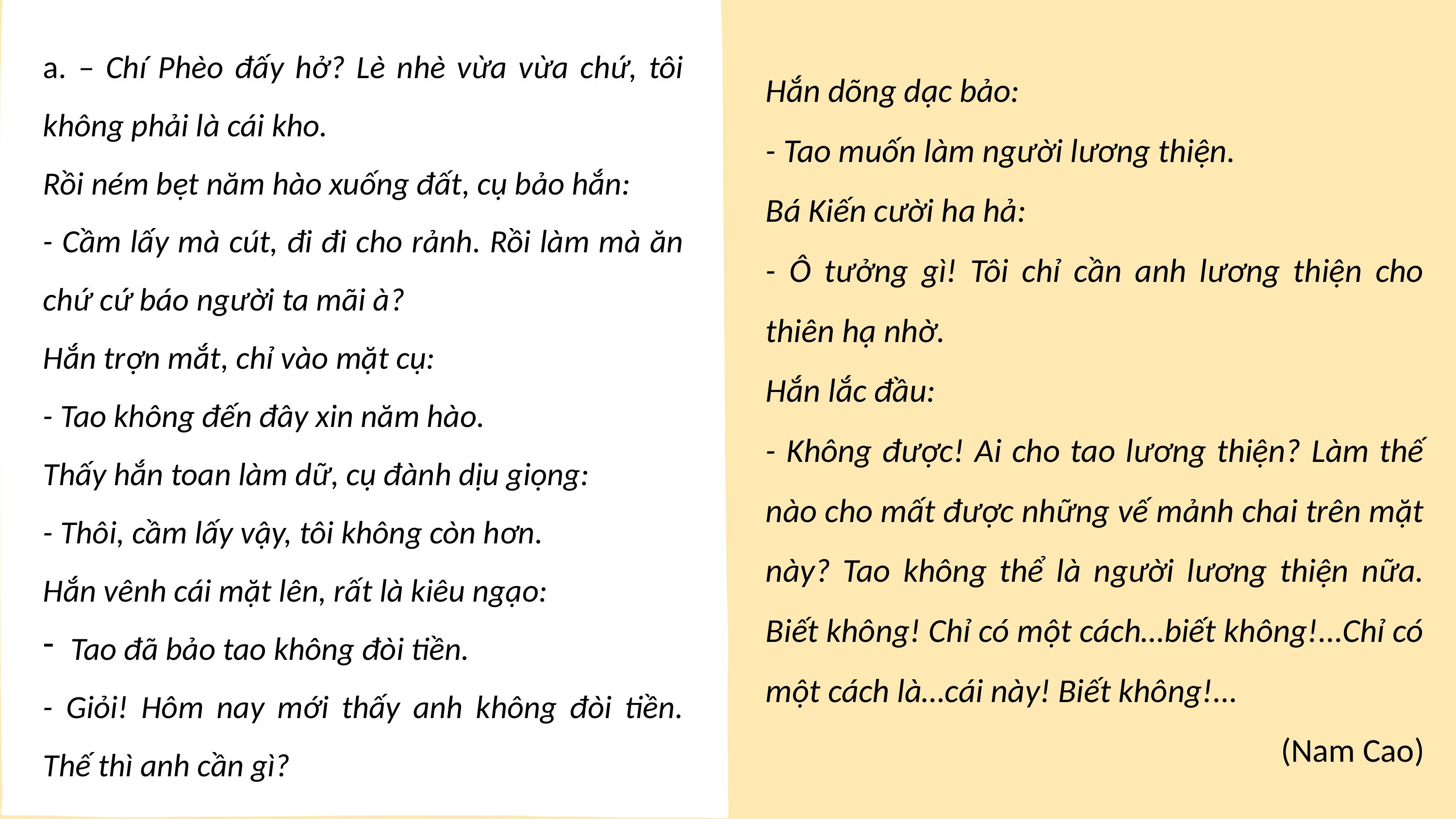

a. – Chí Phèo đấy hở? Lè nhè vừa vừa chứ, tôi không phải là cái kho.
Rồi ném bẹt năm hào xuống đất, cụ bảo hắn:
- Cầm lấy mà cút, đi đi cho rảnh. Rồi làm mà ăn chứ cứ báo người ta mãi à?
Hắn trợn mắt, chỉ vào mặt cụ:
- Tao không đến đây xin năm hào.
Thấy hắn toan làm dữ, cụ đành dịu giọng:
- Thôi, cầm lấy vậy, tôi không còn hơn.
Hắn vênh cái mặt lên, rất là kiêu ngạo:
Tao đã bảo tao không đòi tiền.
- Giỏi! Hôm nay mới thấy anh không đòi tiền. Thế thì anh cần gì?
Hắn dõng dạc bảo:
- Tao muốn làm người lương thiện.
Bá Kiến cười ha hả:
- Ô tưởng gì! Tôi chỉ cần anh lương thiện cho thiên hạ nhờ.
Hắn lắc đầu:
- Không được! Ai cho tao lương thiện? Làm thế nào cho mất được những vế mảnh chai trên mặt này? Tao không thể là người lương thiện nữa. Biết không! Chỉ có một cách…biết không!...Chỉ có một cách là…cái này! Biết không!...
(Nam Cao)